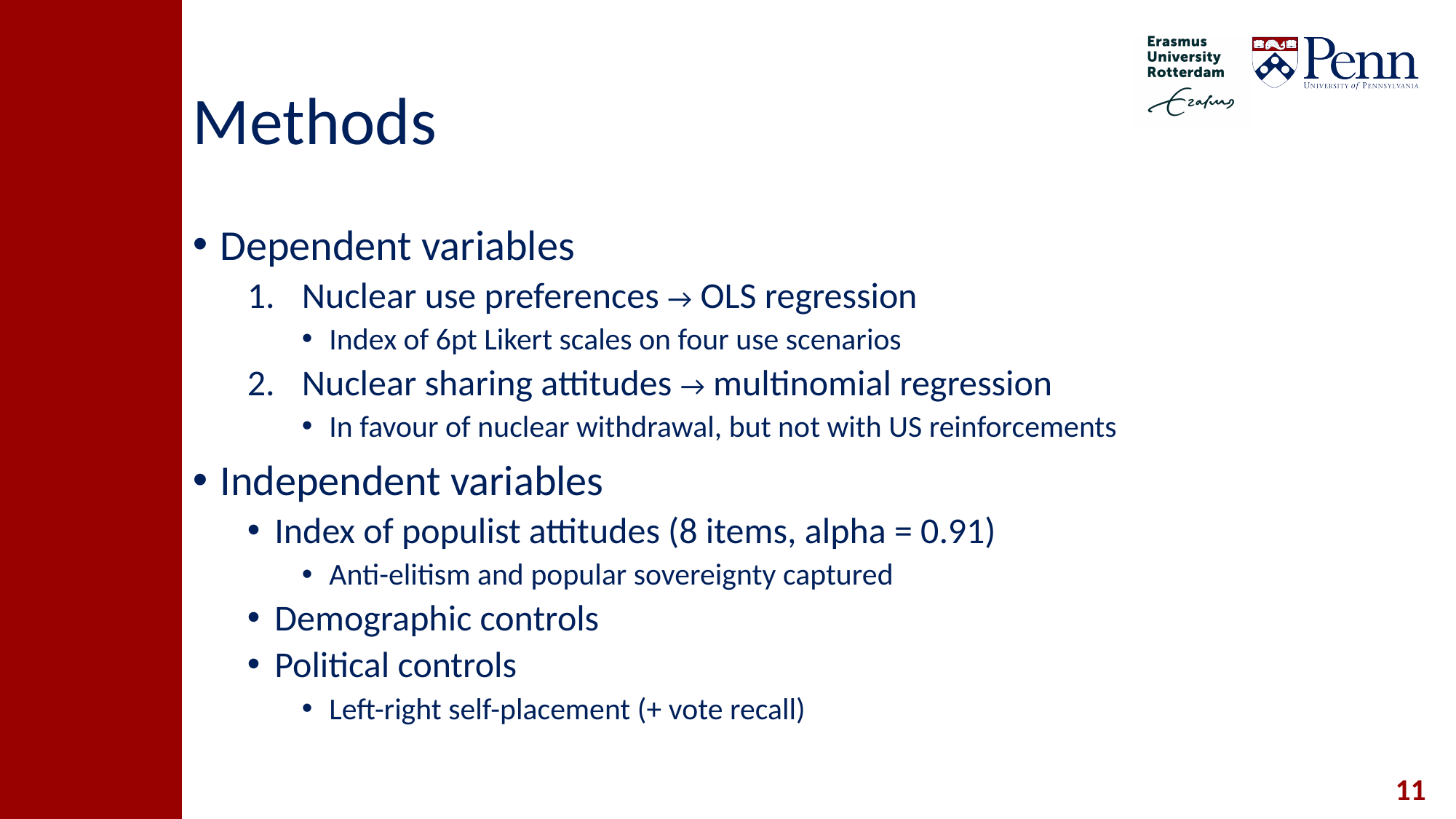

# Methods

Dependent variables
Nuclear use preferences → OLS regression
Index of 6pt Likert scales on four use scenarios
Nuclear sharing attitudes → multinomial regression
In favour of nuclear withdrawal, but not with US reinforcements
Independent variables
Index of populist attitudes (8 items, alpha = 0.91)
Anti-elitism and popular sovereignty captured
Demographic controls
Political controls
Left-right self-placement (+ vote recall)